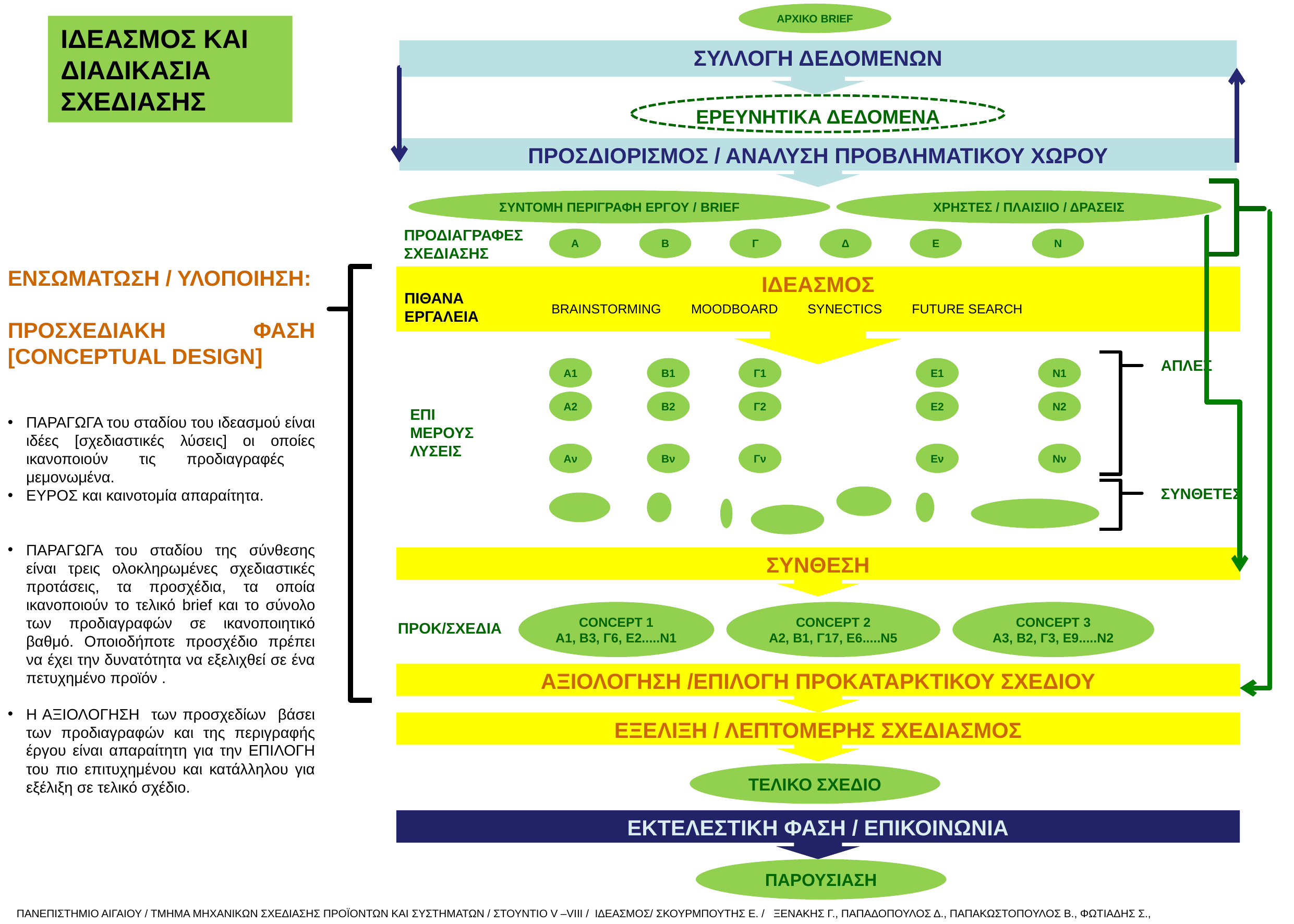

ΑΡΧΙΚΟ BRIEF
ΙΔΕΑΣΜΟΣ ΚΑΙ ΔΙΑΔΙΚΑΣΙΑ ΣΧΕΔΙΑΣΗΣ
ΣΥΛΛΟΓΗ ΔΕΔΟΜΕΝΩΝ
ΕΡΕΥΝΗΤΙΚΑ ΔΕΔΟΜΕΝΑ
ΠΡΟΣΔΙΟΡΙΣΜΟΣ / ΑΝΑΛΥΣΗ ΠΡΟΒΛΗΜΑΤΙΚΟΥ ΧΩΡΟΥ

ΣΥΝΤΟΜΗ ΠΕΡΙΓΡΑΦΗ ΕΡΓΟΥ / BRIEF
ΧΡΗΣΤΕΣ / ΠΛΑΙΣΙΙΟ / ΔΡΑΣΕΙΣ
ΠΡΟΔΙΑΓΡΑΦΕΣ
ΣΧΕΔΙΑΣΗΣ
A
Β
Γ
Δ
Ε
Ν
ΕΝΣΩΜΑΤΩΣΗ / ΥΛΟΠΟΙΗΣΗ:

ΠΡΟΣΧΕΔΙΑΚΗ ΦΑΣΗ [CONCEPTUAL DESIGN]

ΠΑΡΑΓΩΓΑ του σταδίου του ιδεασμού είναι ιδέες [σχεδιαστικές λύσεις] οι οποίες ικανοποιούν τις προδιαγραφές  μεμονωμένα.
ΕΥΡΟΣ και καινοτομία απαραίτητα.

ΠΑΡΑΓΩΓΑ του σταδίου της σύνθεσης είναι τρεις ολοκληρωμένες σχεδιαστικές προτάσεις, τα προσχέδια, τα οποία ικανοποιούν το τελικό brief και το σύνολο των προδιαγραφών σε ικανοποιητικό βαθμό. Οποιοδήποτε προσχέδιο πρέπει να έχει την δυνατότητα να εξελιχθεί σε ένα πετυχημένο προϊόν .

Η ΑΞΙΟΛΟΓΗΣΗ  των προσχεδίων  βάσει των προδιαγραφών και της περιγραφής έργου είναι απαραίτητη για την ΕΠΙΛΟΓΗ του πιο επιτυχημένου και κατάλληλου για εξέλιξη σε τελικό σχέδιο.

ΙΔΕΑΣΜΟΣ
ΠΙΘΑΝΑ
ΕΡΓΑΛΕΙΑ
BRAINSTORMING
MOODBOARD
SYNECTICS
FUTURE SEARCH

ΑΠΛΕΣ
A1
Β1
Γ1
Ε1
Ν1
A2
Β2
Γ2
Ε2
Ν2
ΕΠΙ
ΜΕΡΟΥΣ
ΛΥΣΕΙΣ
Aν
Βν
Γν
Εν
Νν

ΣΥΝΘΕΤΕΣ

ΣΥΝΘΕΣΗ
CONCEPT 1
Α1, Β3, Γ6, Ε2.....Ν1
CONCEPT 2
Α2, Β1, Γ17, Ε6.....Ν5
CONCEPT 3
Α3, Β2, Γ3, Ε9.....Ν2
ΠΡΟΚ/ΣΧΕΔΙΑ
ΑΞΙΟΛΟΓΗΣΗ /ΕΠΙΛΟΓΗ ΠΡΟΚΑΤΑΡΚΤΙΚΟΥ ΣΧΕΔΙΟΥ
ΕΞΕΛΙΞΗ / ΛΕΠΤΟΜΕΡΗΣ ΣΧΕΔΙΑΣΜΟΣ
ΤΕΛΙΚΟ ΣΧΕΔΙΟ
ΕΚΤΕΛΕΣΤΙΚΗ ΦΑΣΗ / ΕΠΙΚΟΙΝΩΝΙΑ
ΠΑΡΟΥΣΙΑΣΗ